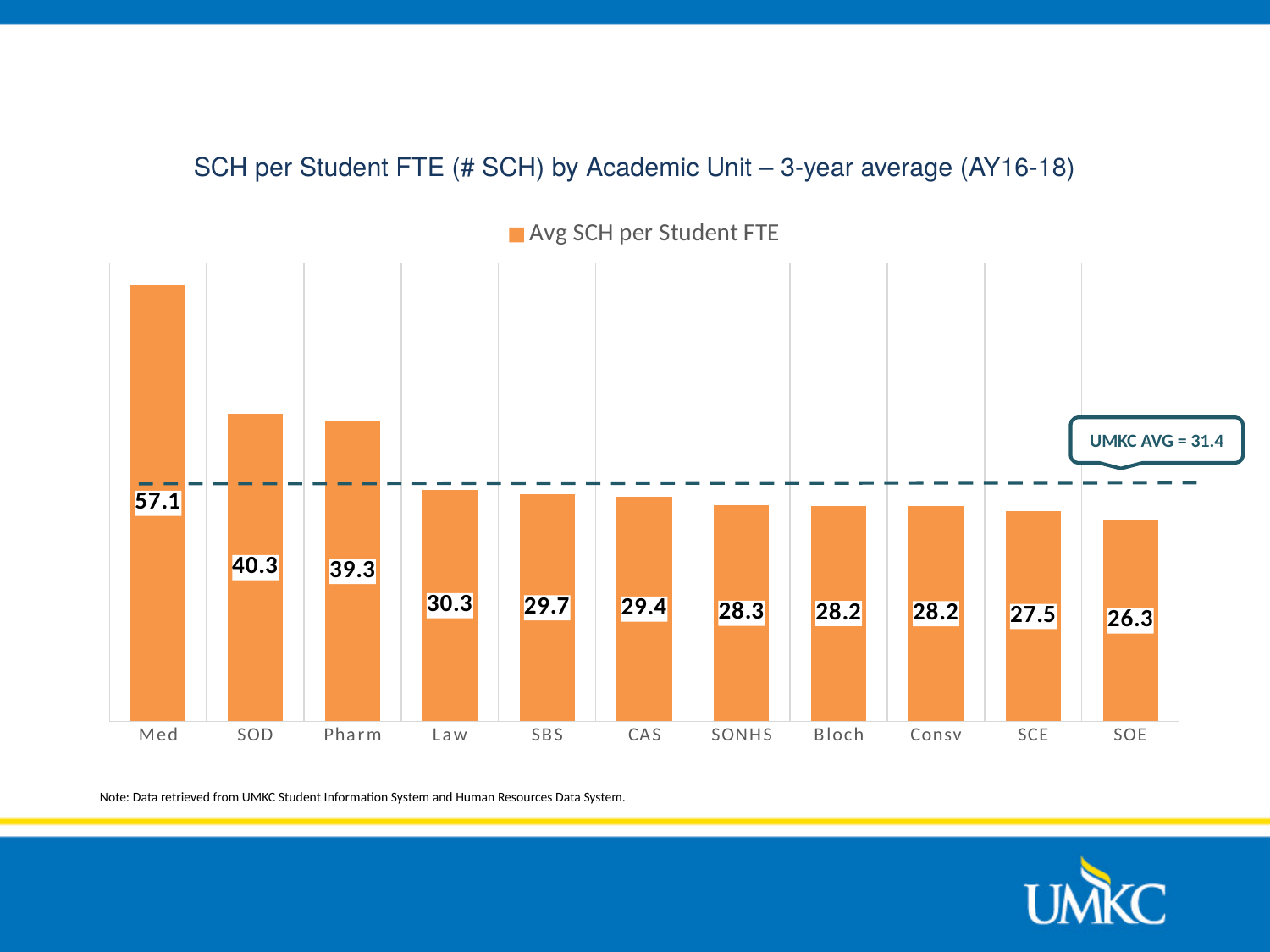

# SCH per Student FTE (# SCH) by Academic Unit – 3-year average (AY16-18)

### Chart

| Category | Avg SCH per Student FTE |
|---|---|
| Med | 57.113570925842986 |
| SOD | 40.25450119346833 |
| Pharm | 39.31061991025428 |
| Law | 30.265519820493644 |
| SBS | 29.72506996301453 |
| CAS | 29.4065885451758 |
| SONHS | 28.28790942676382 |
| Bloch | 28.2239286096573 |
| Consv | 28.2000546597431 |
| SCE | 27.478743798938023 |
| SOE | 26.27992744860943 |
UMKC AVG = 31.4
Note: Data retrieved from UMKC Student Information System and Human Resources Data System.